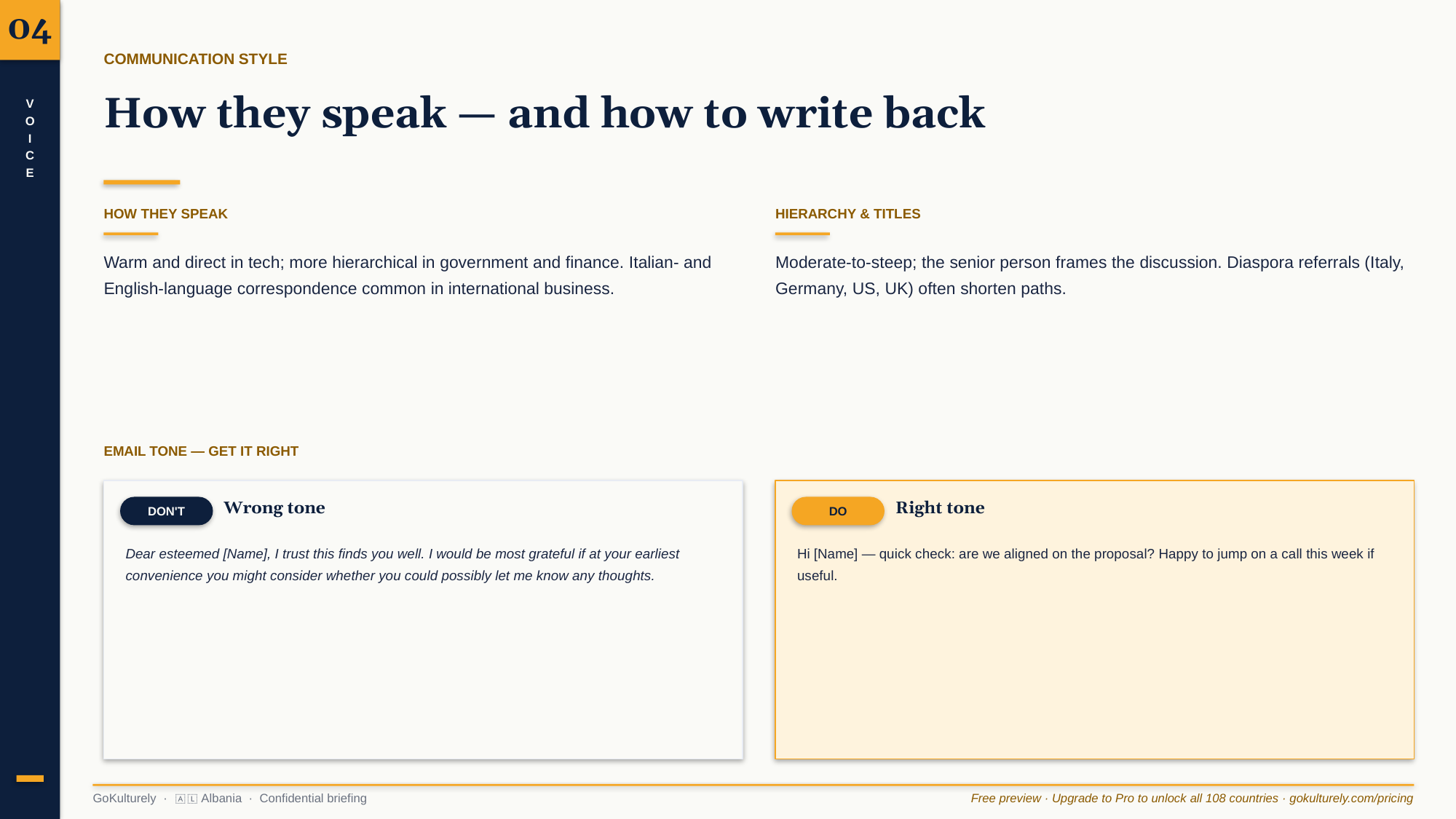

04
COMMUNICATION STYLE
How they speak — and how to write back
V
O
I
C
E

HOW THEY SPEAK
HIERARCHY & TITLES

Warm and direct in tech; more hierarchical in government and finance. Italian- and English-language correspondence common in international business.
Moderate-to-steep; the senior person frames the discussion. Diaspora referrals (Italy, Germany, US, UK) often shorten paths.
EMAIL TONE — GET IT RIGHT

DON'T
Wrong tone
DO
Right tone
Dear esteemed [Name], I trust this finds you well. I would be most grateful if at your earliest convenience you might consider whether you could possibly let me know any thoughts.
Hi [Name] — quick check: are we aligned on the proposal? Happy to jump on a call this week if useful.

GoKulturely  ·  🇦🇱 Albania  ·  Confidential briefing
Free preview · Upgrade to Pro to unlock all 108 countries · gokulturely.com/pricing